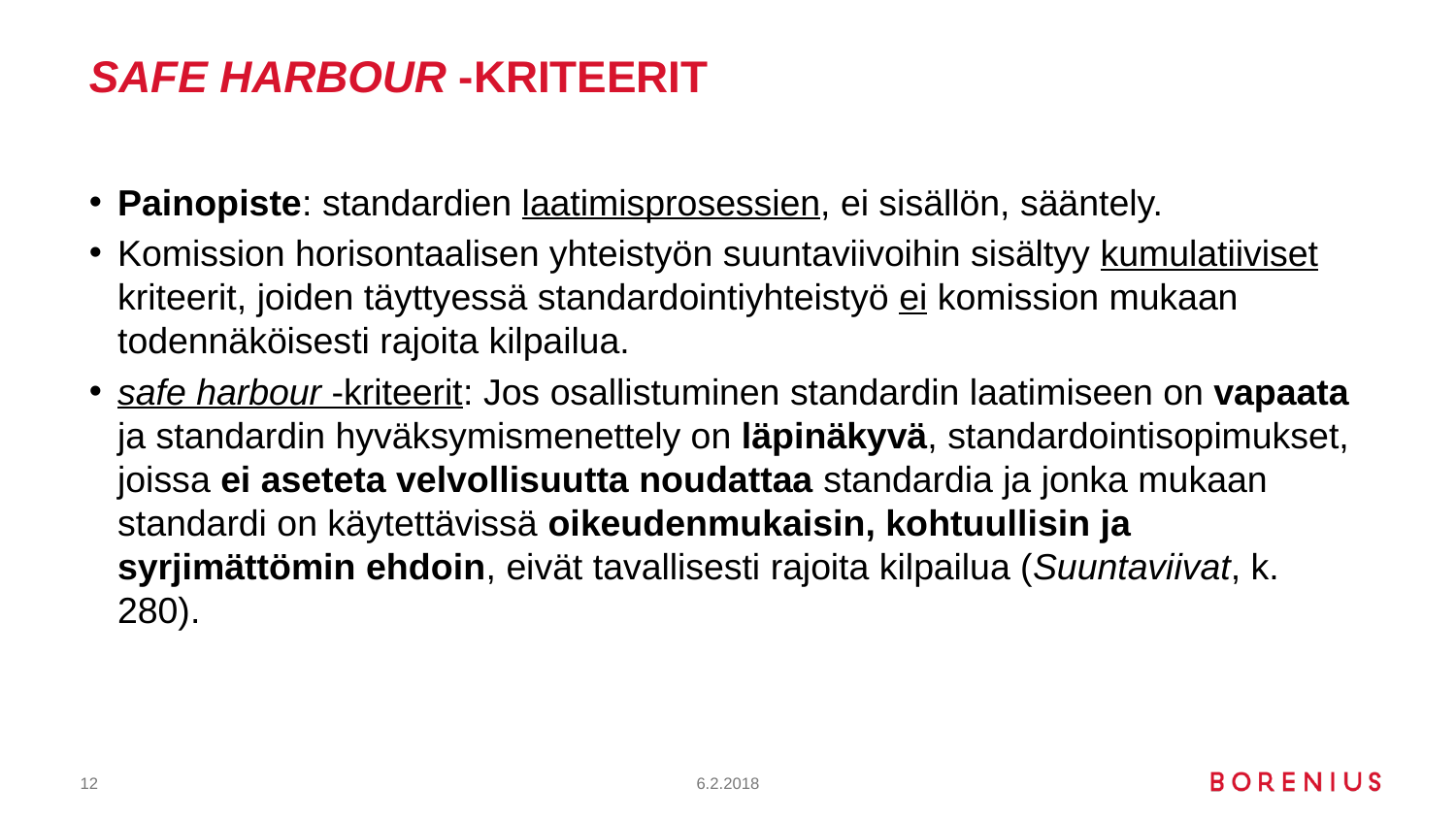

# Safe harbour -kriteerit
Painopiste: standardien laatimisprosessien, ei sisällön, sääntely.
Komission horisontaalisen yhteistyön suuntaviivoihin sisältyy kumulatiiviset kriteerit, joiden täyttyessä standardointiyhteistyö ei komission mukaan todennäköisesti rajoita kilpailua.
safe harbour -kriteerit: Jos osallistuminen standardin laatimiseen on vapaata ja standardin hyväksymismenettely on läpinäkyvä, standardointisopimukset, joissa ei aseteta velvollisuutta noudattaa standardia ja jonka mukaan standardi on käytettävissä oikeudenmukaisin, kohtuullisin ja syrjimättömin ehdoin, eivät tavallisesti rajoita kilpailua (Suuntaviivat, k. 280).
12
6.2.2018